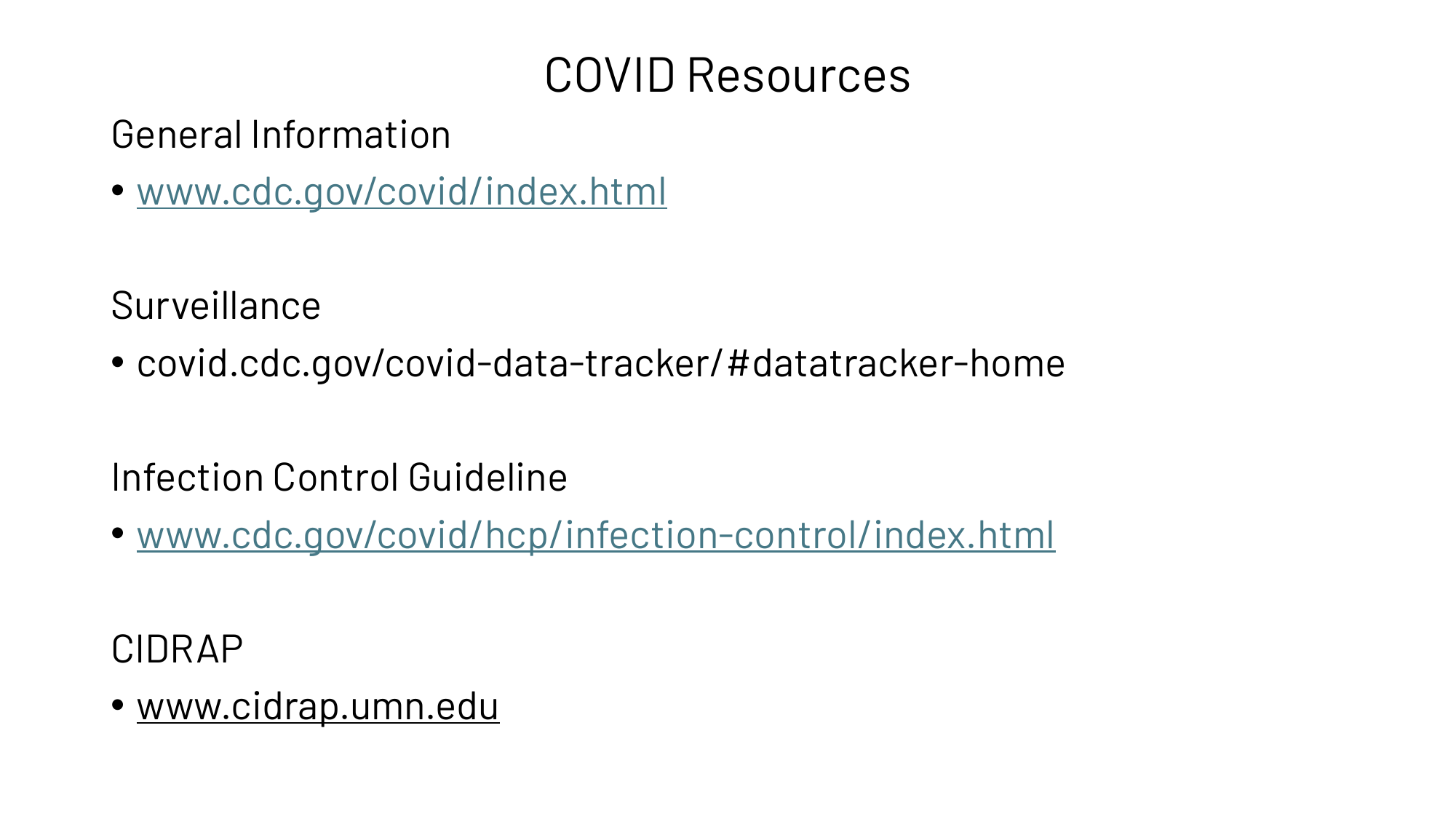

# COVID Resources
General Information
www.cdc.gov/covid/index.html

Surveillance
covid.cdc.gov/covid-data-tracker/#datatracker-home

Infection Control Guideline
www.cdc.gov/covid/hcp/infection-control/index.html

CIDRAP
www.cidrap.umn.edu